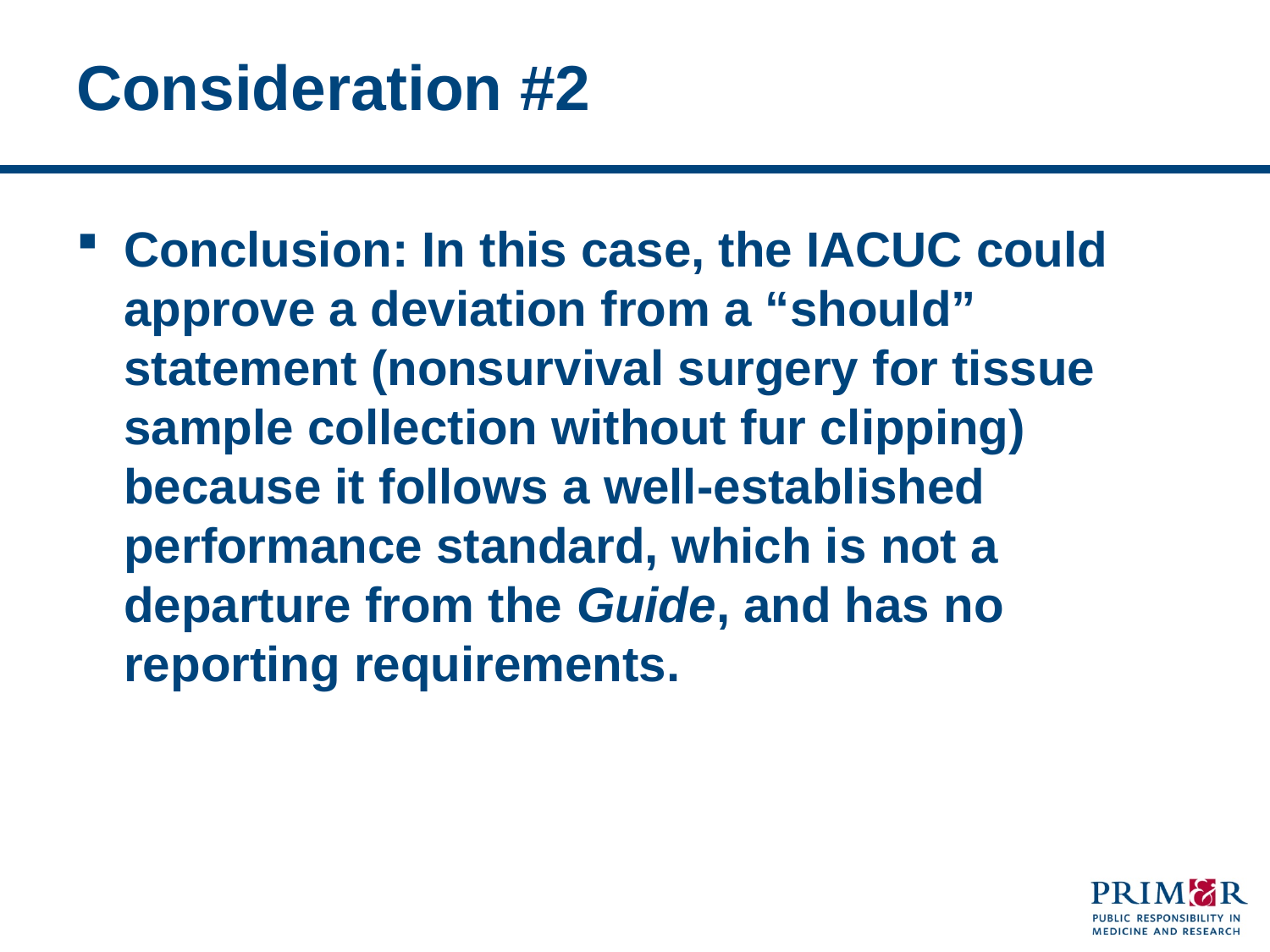

# Consideration #2
Conclusion: In this case, the IACUC could approve a deviation from a “should” statement (nonsurvival surgery for tissue sample collection without fur clipping) because it follows a well-established performance standard, which is not a departure from the Guide, and has no reporting requirements.